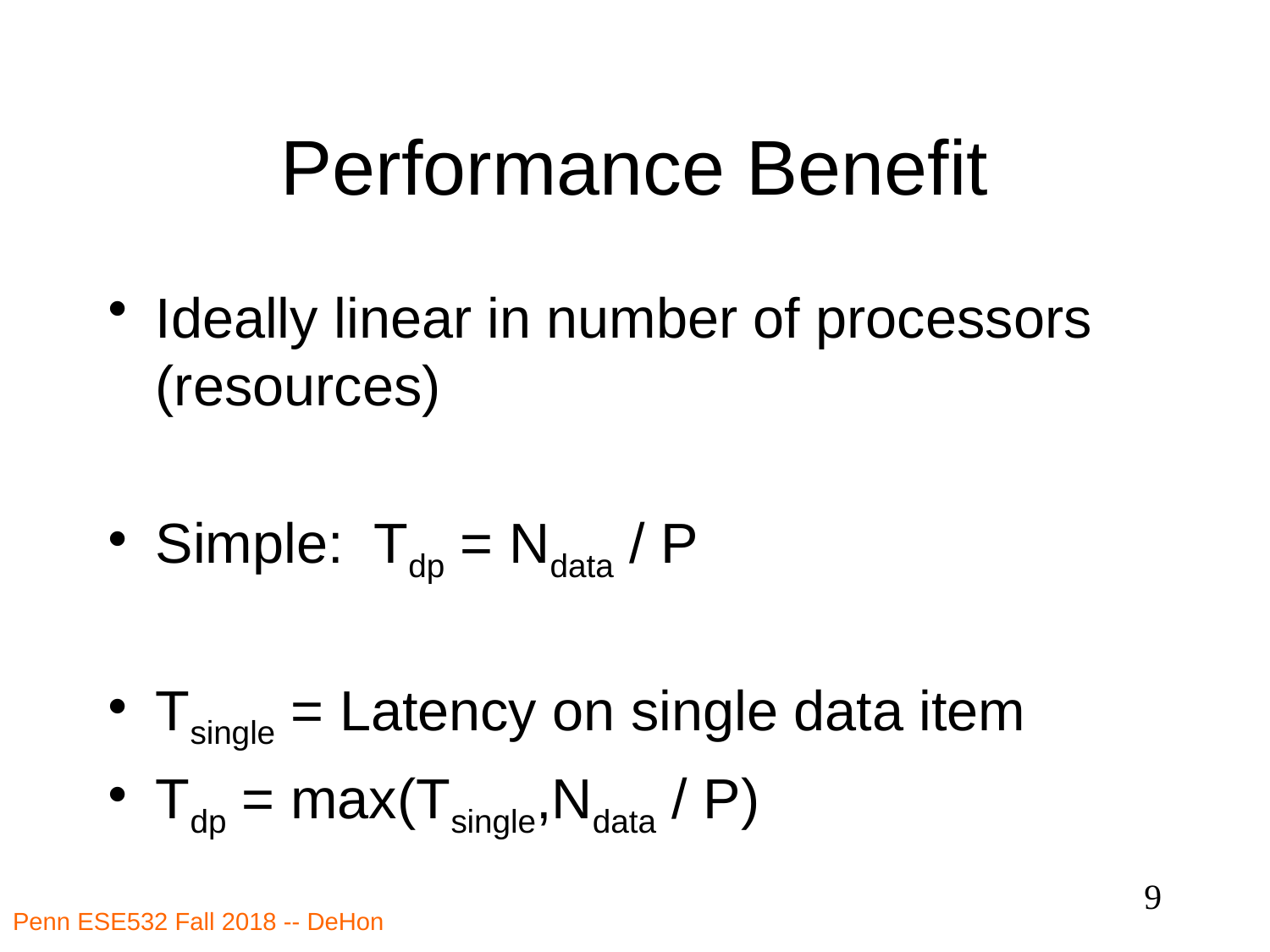

# Performance Benefit
Ideally linear in number of processors (resources)

Simple:  Tdp = Ndata / P

Tsingle = Latency on single data item
Tdp = max(Tsingle,Ndata / P)

9
Penn ESE532 Fall 2018 -- DeHon